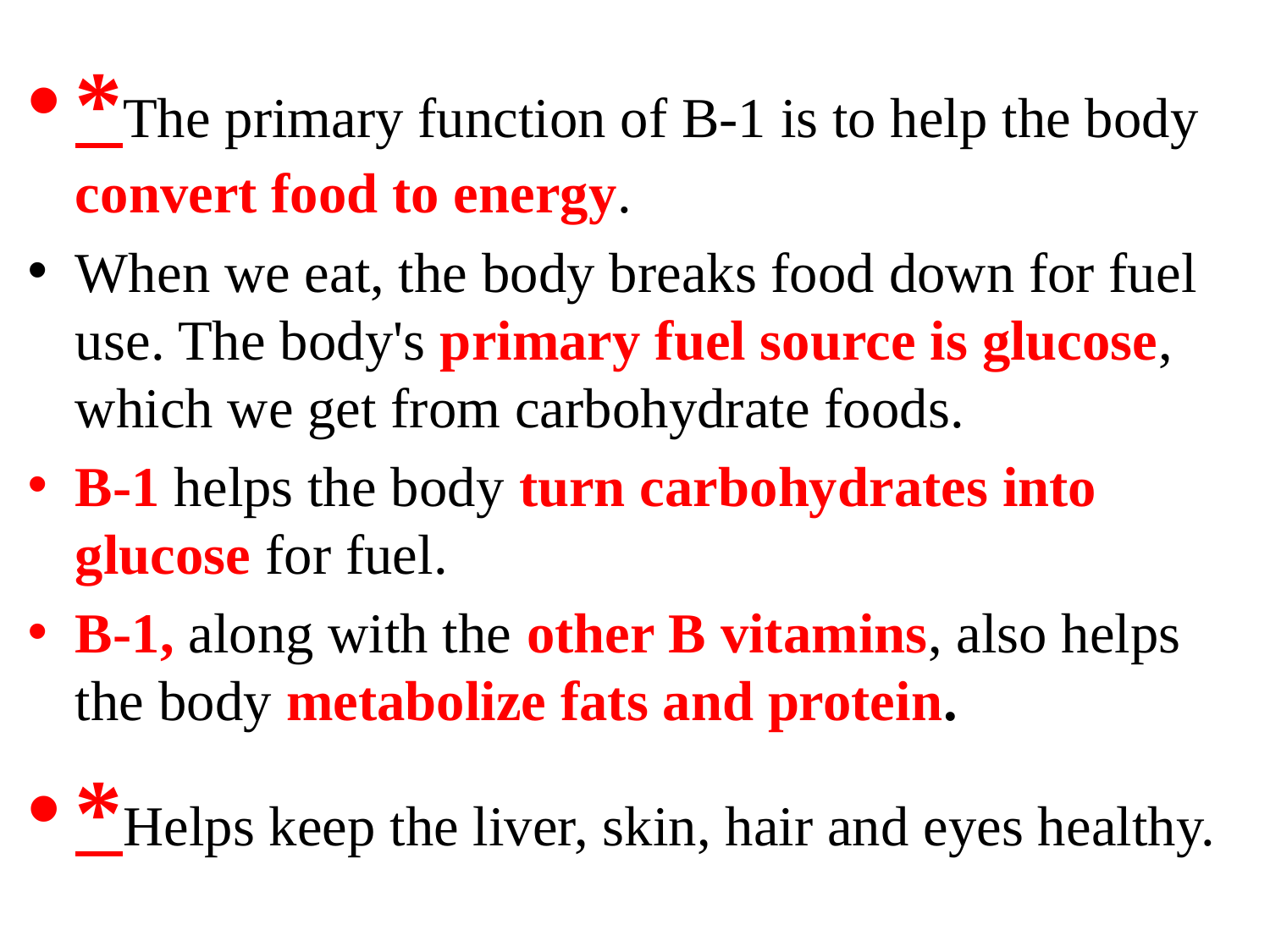

*The primary function of B-1 is to help the body convert food to energy.
When we eat, the body breaks food down for fuel use. The body's primary fuel source is glucose, which we get from carbohydrate foods.
B-1 helps the body turn carbohydrates into glucose for fuel.
B-1, along with the other B vitamins, also helps the body metabolize fats and protein.
*Helps keep the liver, skin, hair and eyes healthy.

#